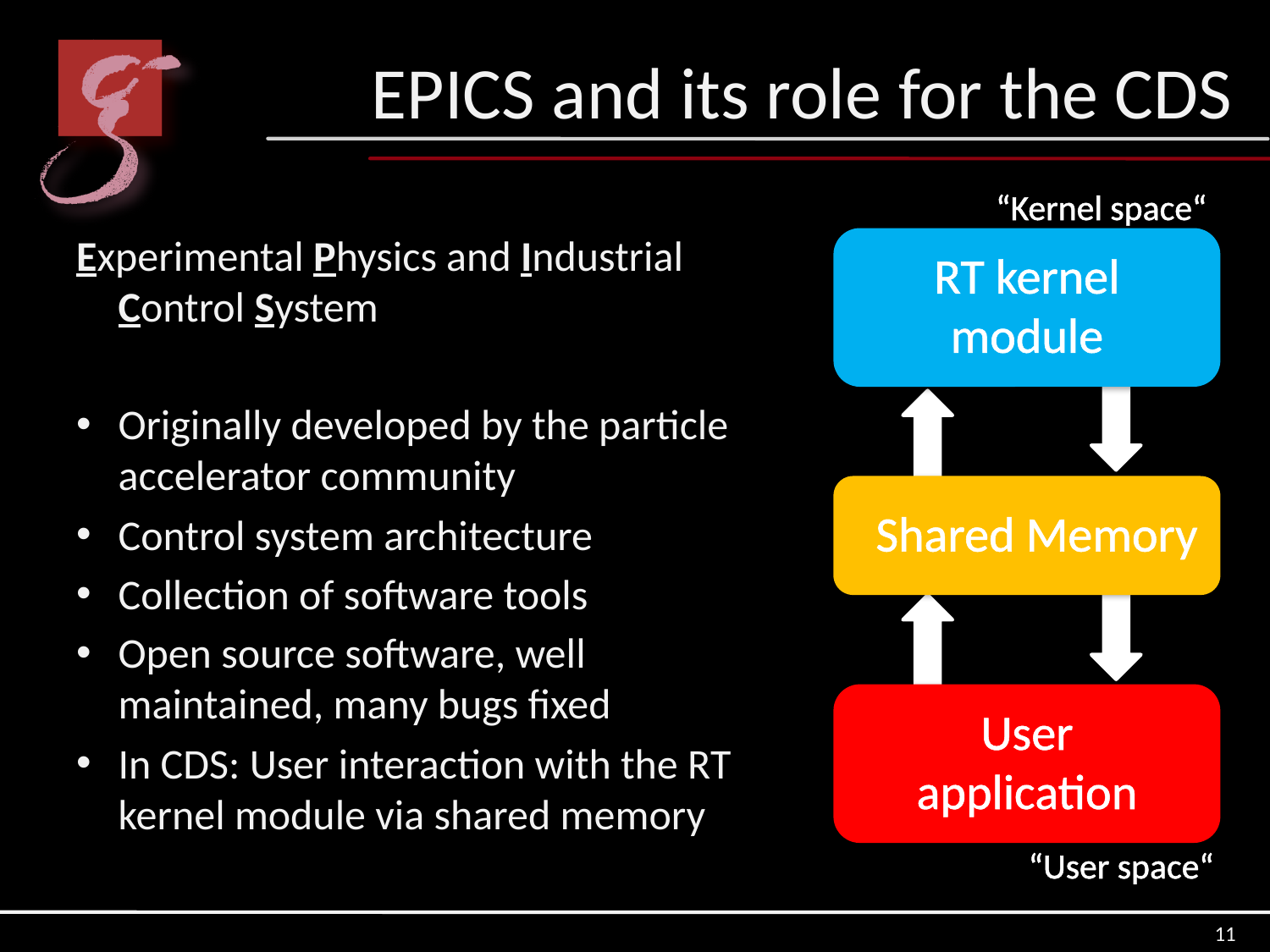

# EPICS and its role for the CDS
“Kernel space“
Experimental Physics and Industrial Control System

Originally developed by the particle accelerator community
Control system architecture
Collection of software tools
Open source software, well maintained, many bugs fixed
In CDS: User interaction with the RT kernel module via shared memory

RT kernel
module

Shared Memory

User application
“User space“
11